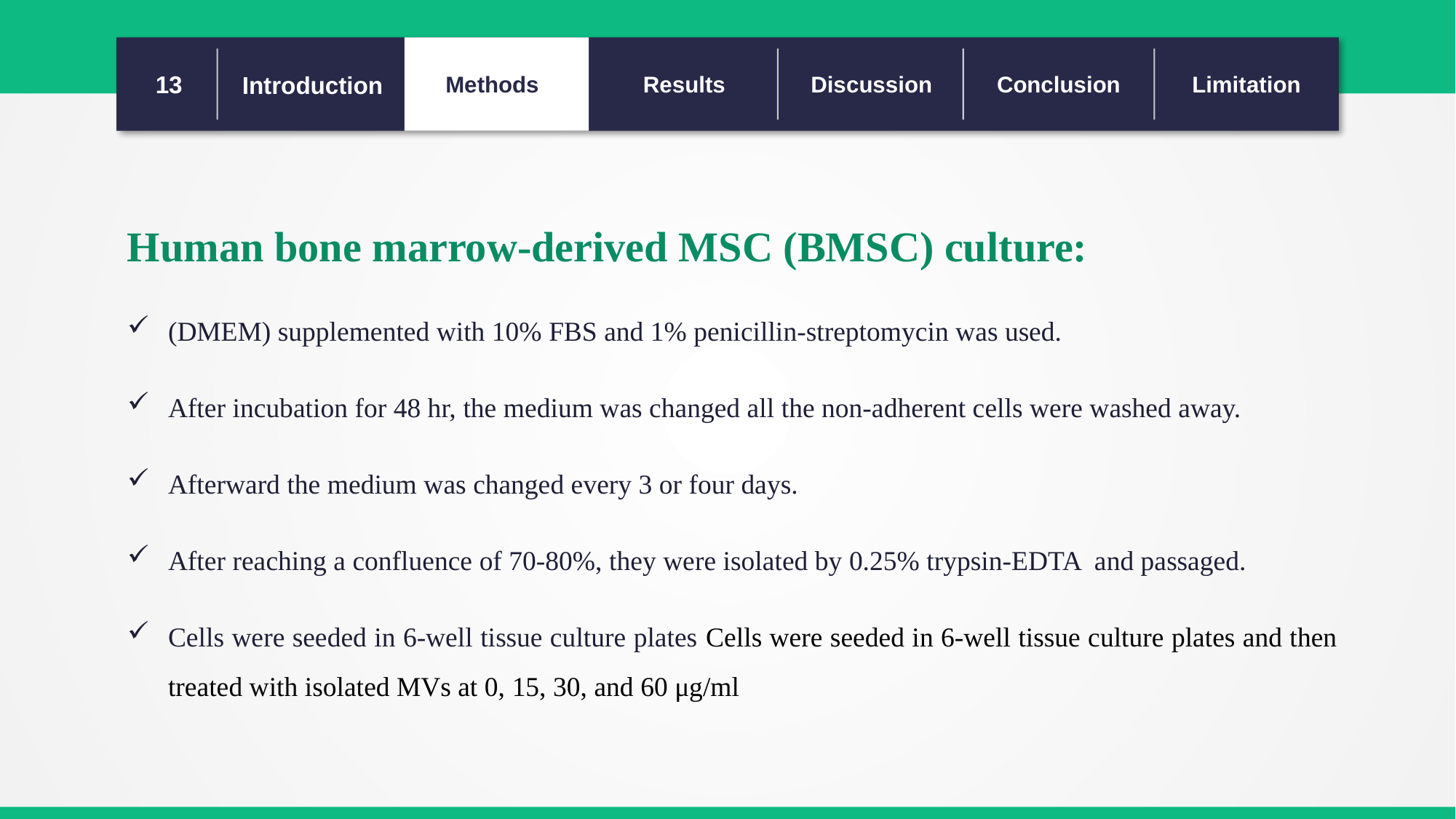

13
Introduction
Methods
Results
Discussion
Conclusion
Limitation
Human bone marrow-derived MSC (BMSC) culture:
(DMEM) supplemented with 10% FBS and 1% penicillin-streptomycin was used.
After incubation for 48 hr, the medium was changed all the non-adherent cells were washed away.
Afterward the medium was changed every 3 or four days.
After reaching a confluence of 70-80%, they were isolated by 0.25% trypsin-EDTA  and passaged.
Cells were seeded in 6-well tissue culture plates Cells were seeded in 6-well tissue culture plates and then treated with isolated MVs at 0, 15, 30, and 60 μg/ml